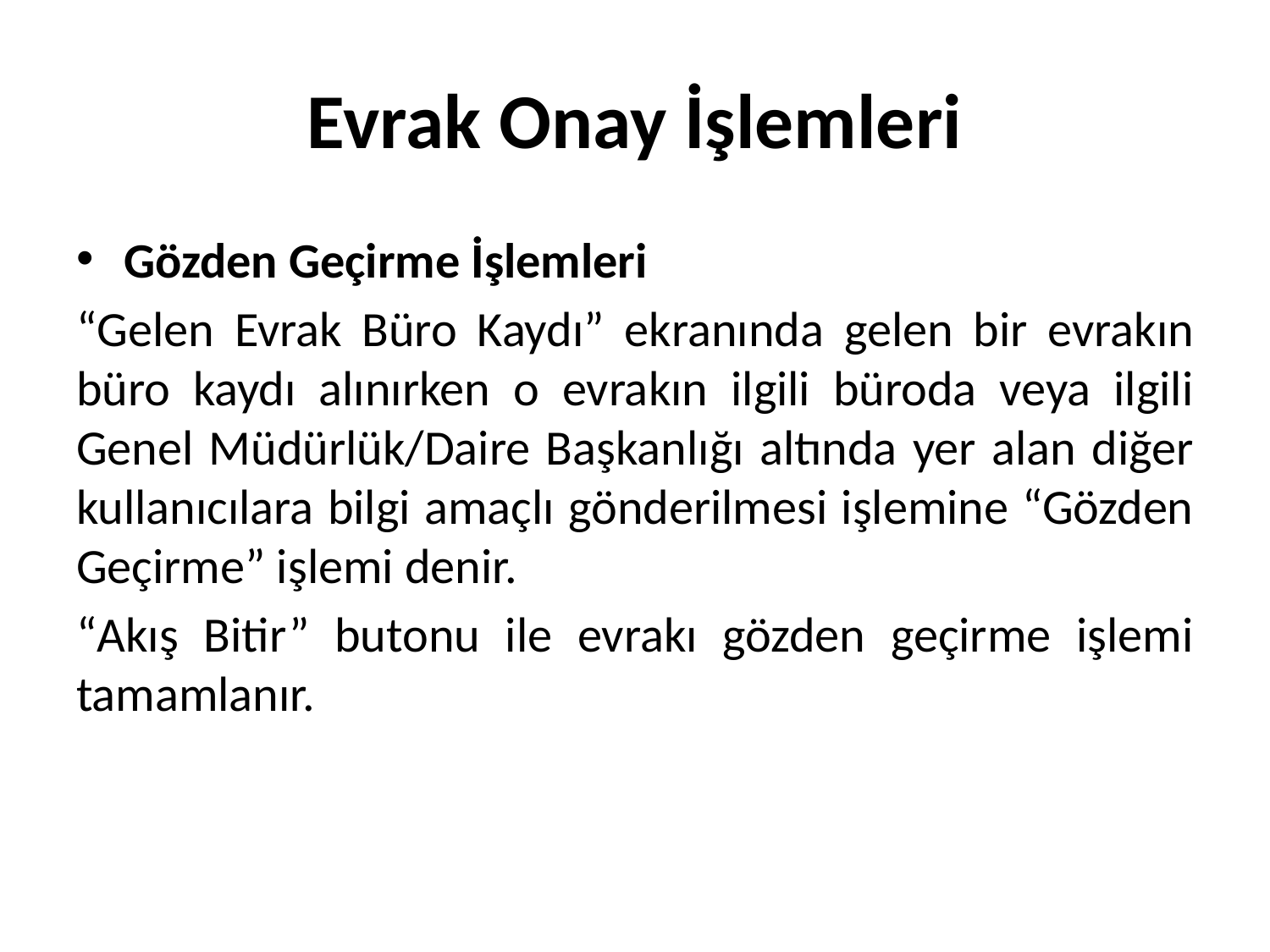

# Evrak Onay İşlemleri
Gözden Geçirme İşlemleri
“Gelen Evrak Büro Kaydı” ekranında gelen bir evrakın büro kaydı alınırken o evrakın ilgili büroda veya ilgili Genel Müdürlük/Daire Başkanlığı altında yer alan diğer kullanıcılara bilgi amaçlı gönderilmesi işlemine “Gözden Geçirme” işlemi denir.
“Akış Bitir” butonu ile evrakı gözden geçirme işlemi tamamlanır.